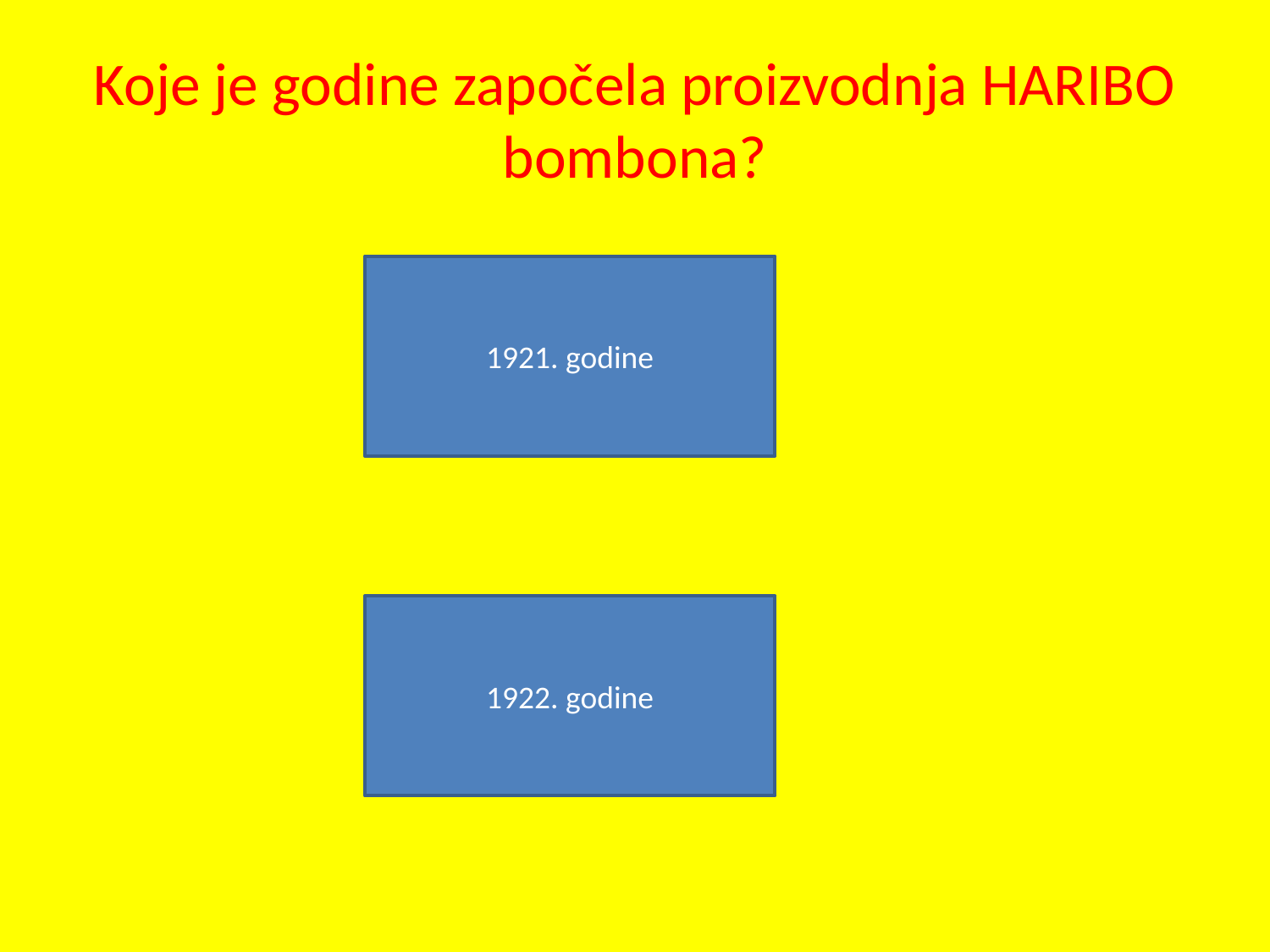

# Koje je godine započela proizvodnja HARIBO bombona?
1921. godine
1922. godine